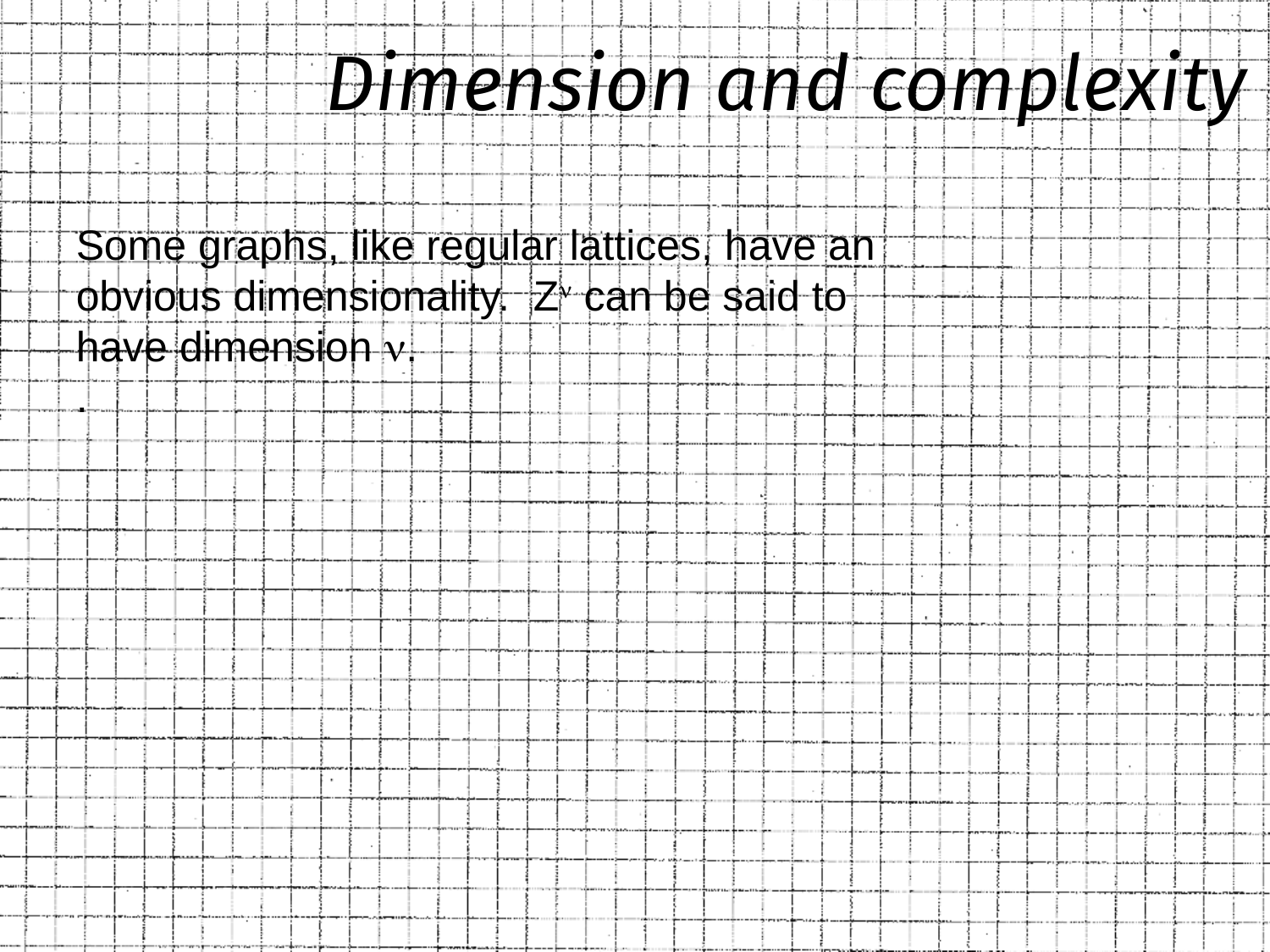

# Dimension and complexity
Some graphs, like regular lattices, have an obvious dimensionality.  Zν can be said to have dimension ν.
.